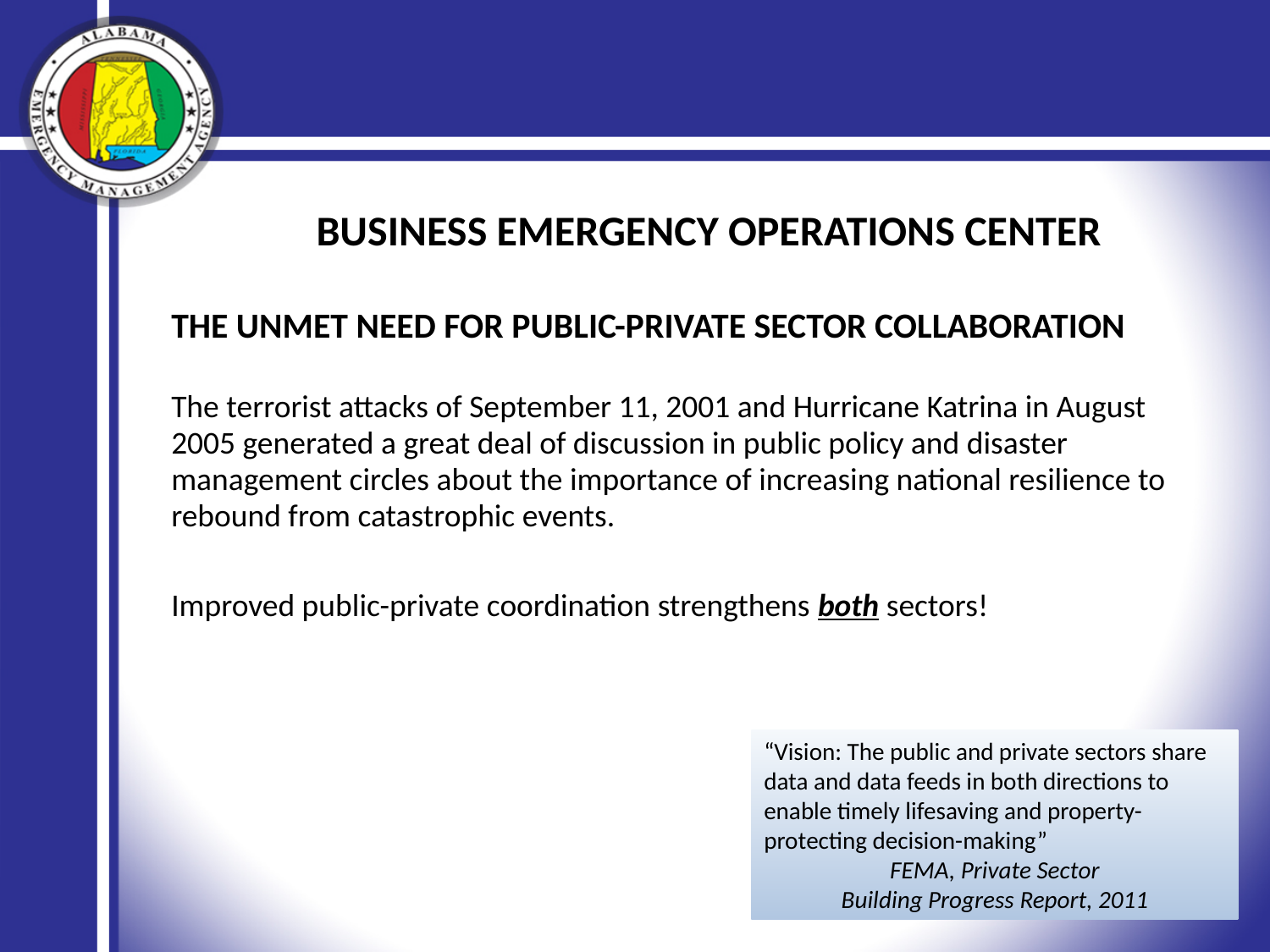

BUSINESS EMERGENCY OPERATIONS CENTER

The Unmet Need for Public-Private Sector Collaboration

The terrorist attacks of September 11, 2001 and Hurricane Katrina in August 2005 generated a great deal of discussion in public policy and disaster management circles about the importance of increasing national resilience to rebound from catastrophic events.

Improved public-private coordination strengthens both sectors!

“Vision: The public and private sectors share data and data feeds in both directions to enable timely lifesaving and property-protecting decision-making”
FEMA, Private Sector
Building Progress Report, 2011